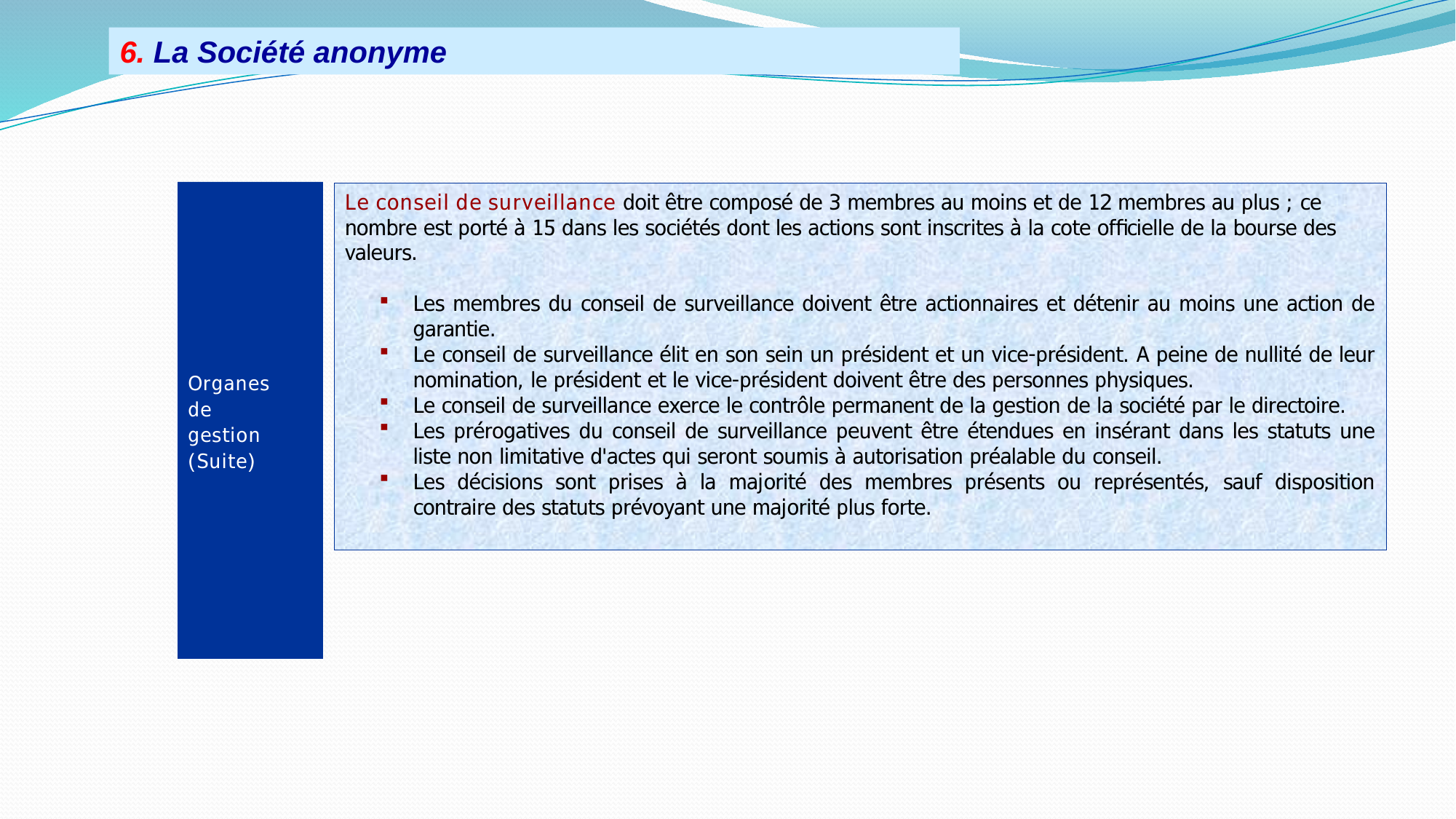

6. La Société anonyme
Organes
de
gestion
(Suite)
Le conseil de surveillance doit être composé de 3 membres au moins et de 12 membres au plus ; ce nombre est porté à 15 dans les sociétés dont les actions sont inscrites à la cote officielle de la bourse des valeurs.

Les membres du conseil de surveillance doivent être actionnaires et détenir au moins une action de garantie.
Le conseil de surveillance élit en son sein un président et un vice-président. A peine de nullité de leur nomination, le président et le vice-président doivent être des personnes physiques.
Le conseil de surveillance exerce le contrôle permanent de la gestion de la société par le directoire.
Les prérogatives du conseil de surveillance peuvent être étendues en insérant dans les statuts une liste non limitative d'actes qui seront soumis à autorisation préalable du conseil.
Les décisions sont prises à la majorité des membres présents ou représentés, sauf disposition contraire des statuts prévoyant une majorité plus forte.